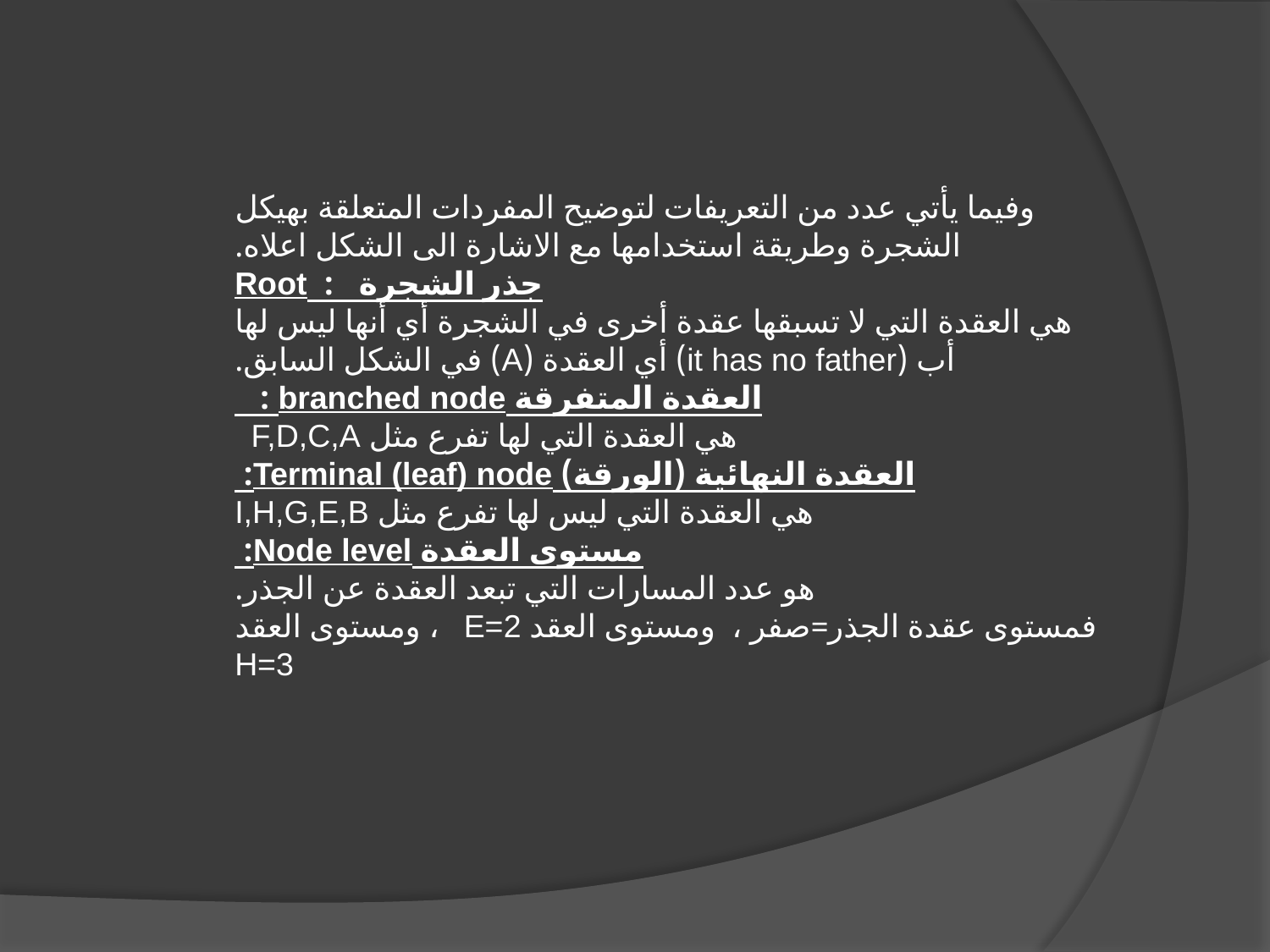

وفيما يأتي عدد من التعريفات لتوضيح المفردات المتعلقة بهيكل الشجرة وطريقة استخدامها مع الاشارة الى الشكل اعلاه.
جذر الشجرة   :  Root
هي العقدة التي لا تسبقها عقدة أخرى في الشجرة أي أنها ليس لها أب (it has no father) أي العقدة (A) في الشكل السابق.
العقدة المتفرقة branched node :
هي العقدة التي لها تفرع مثل F,D,C,A
العقدة النهائية (الورقة) Terminal (leaf) node:
هي العقدة التي ليس لها تفرع مثل I,H,G,E,B
مستوى العقدة Node level:
هو عدد المسارات التي تبعد العقدة عن الجذر.
فمستوى عقدة الجذر=صفر ،  ومستوى العقد E=2   ، ومستوى العقد H=3